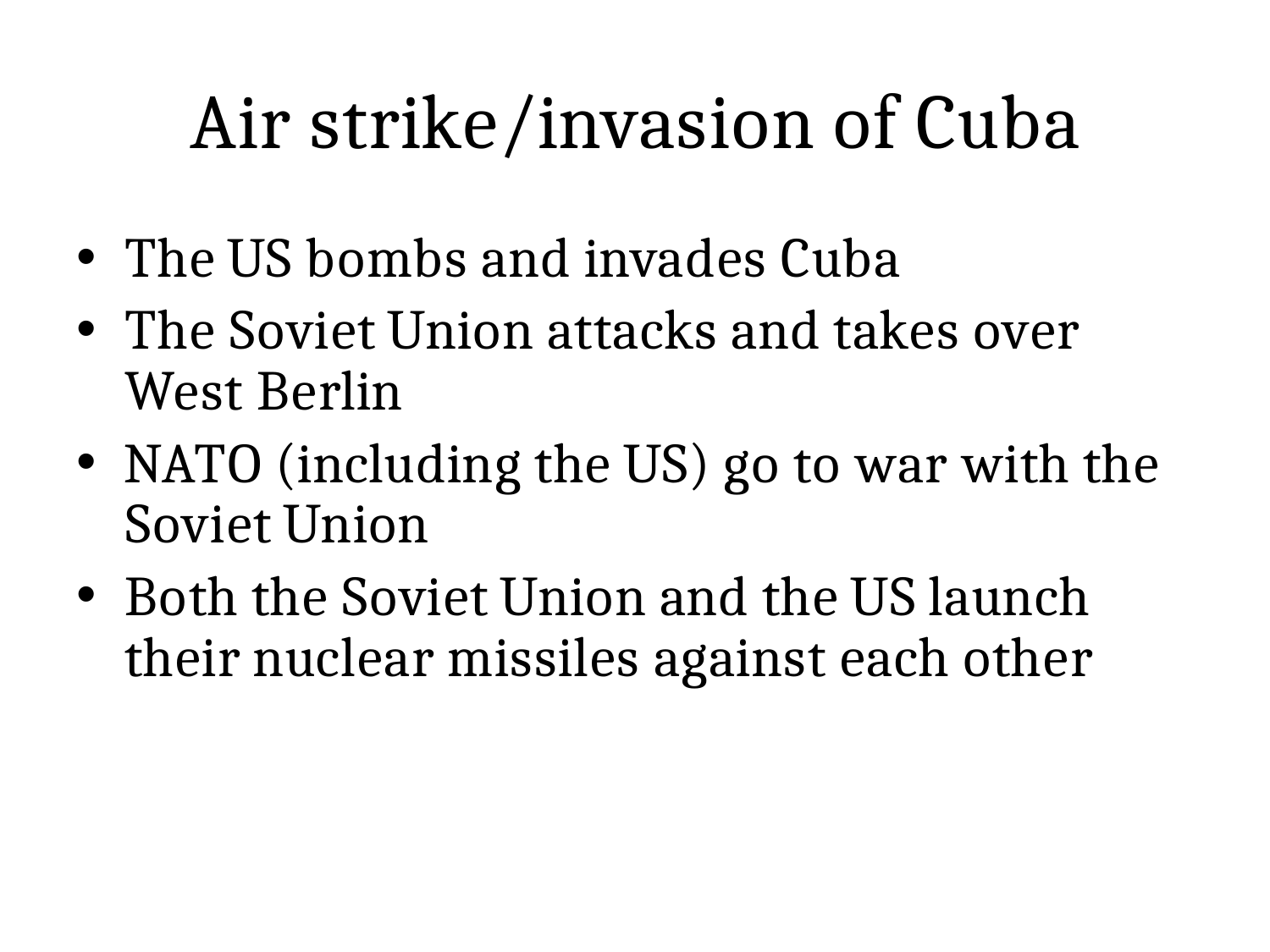

# Air strike/invasion of Cuba
The US bombs and invades Cuba
The Soviet Union attacks and takes over West Berlin
NATO (including the US) go to war with the Soviet Union
Both the Soviet Union and the US launch their nuclear missiles against each other